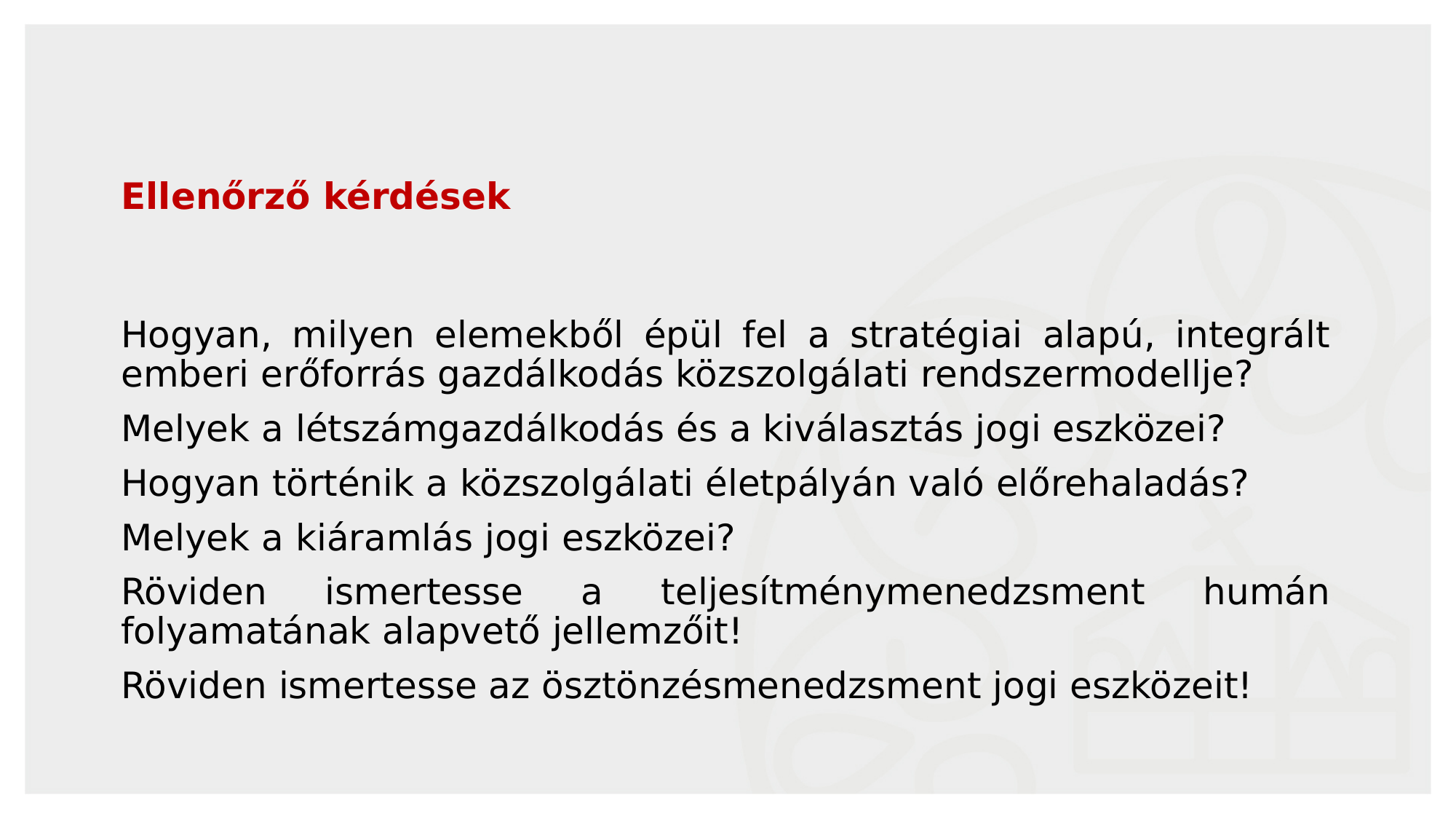

Ellenőrző kérdések

Hogyan, milyen elemekből épül fel a stratégiai alapú, integrált emberi erőforrás gazdálkodás közszolgálati rendszermodellje?
Melyek a létszámgazdálkodás és a kiválasztás jogi eszközei?
Hogyan történik a közszolgálati életpályán való előrehaladás?
Melyek a kiáramlás jogi eszközei?
Röviden ismertesse a teljesítménymenedzsment humán folyamatának alapvető jellemzőit!
Röviden ismertesse az ösztönzésmenedzsment jogi eszközeit!